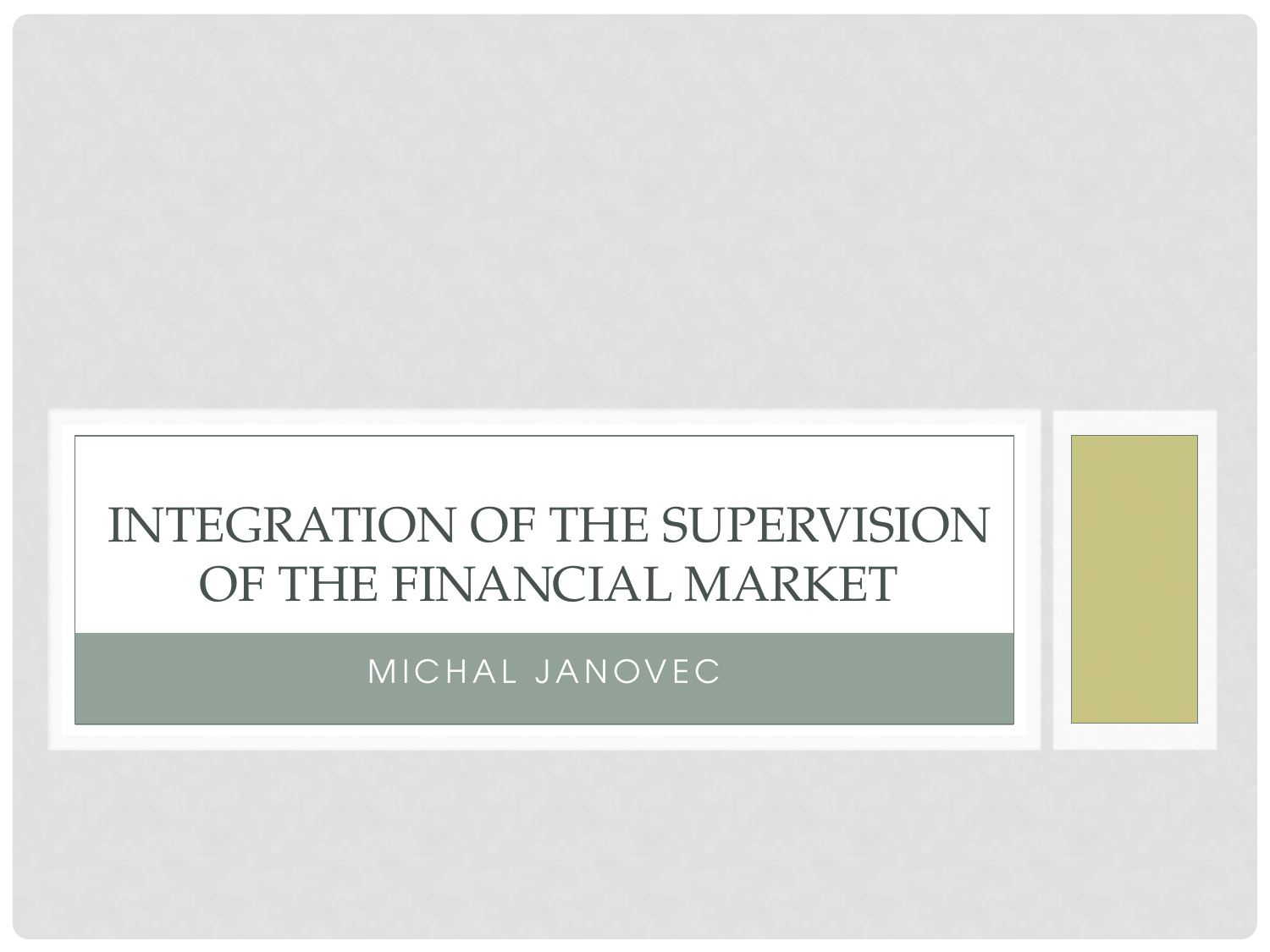

# INTEGRATION OF THE SUPERVISION OF THE FINANCIAL MARKET
Michal Janovec